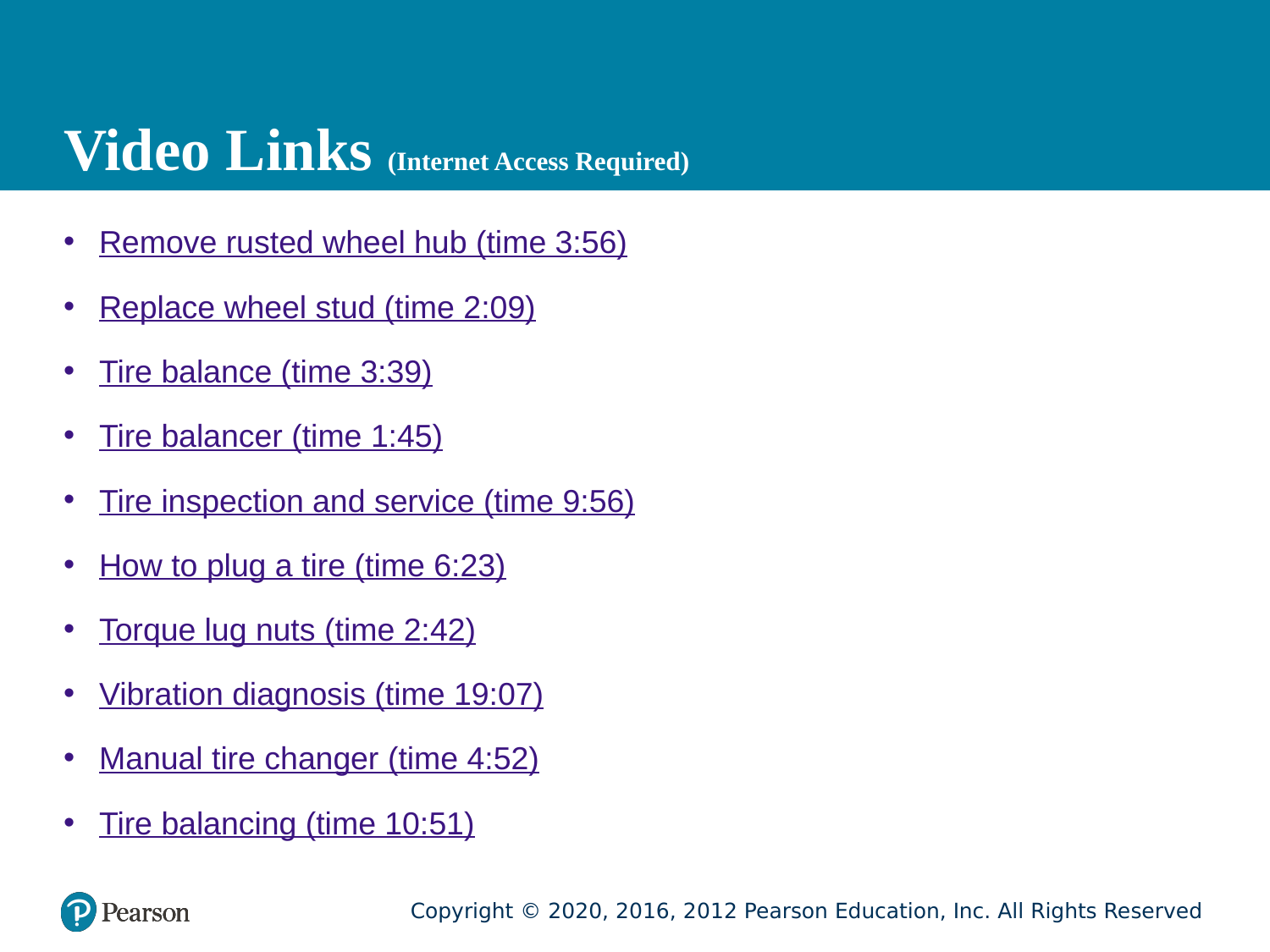

# Video Links (Internet Access Required)
Remove rusted wheel hub (time 3:56)
Replace wheel stud (time 2:09)
Tire balance (time 3:39)
Tire balancer (time 1:45)
Tire inspection and service (time 9:56)
How to plug a tire (time 6:23)
Torque lug nuts (time 2:42)
Vibration diagnosis (time 19:07)
Manual tire changer (time 4:52)
Tire balancing (time 10:51)